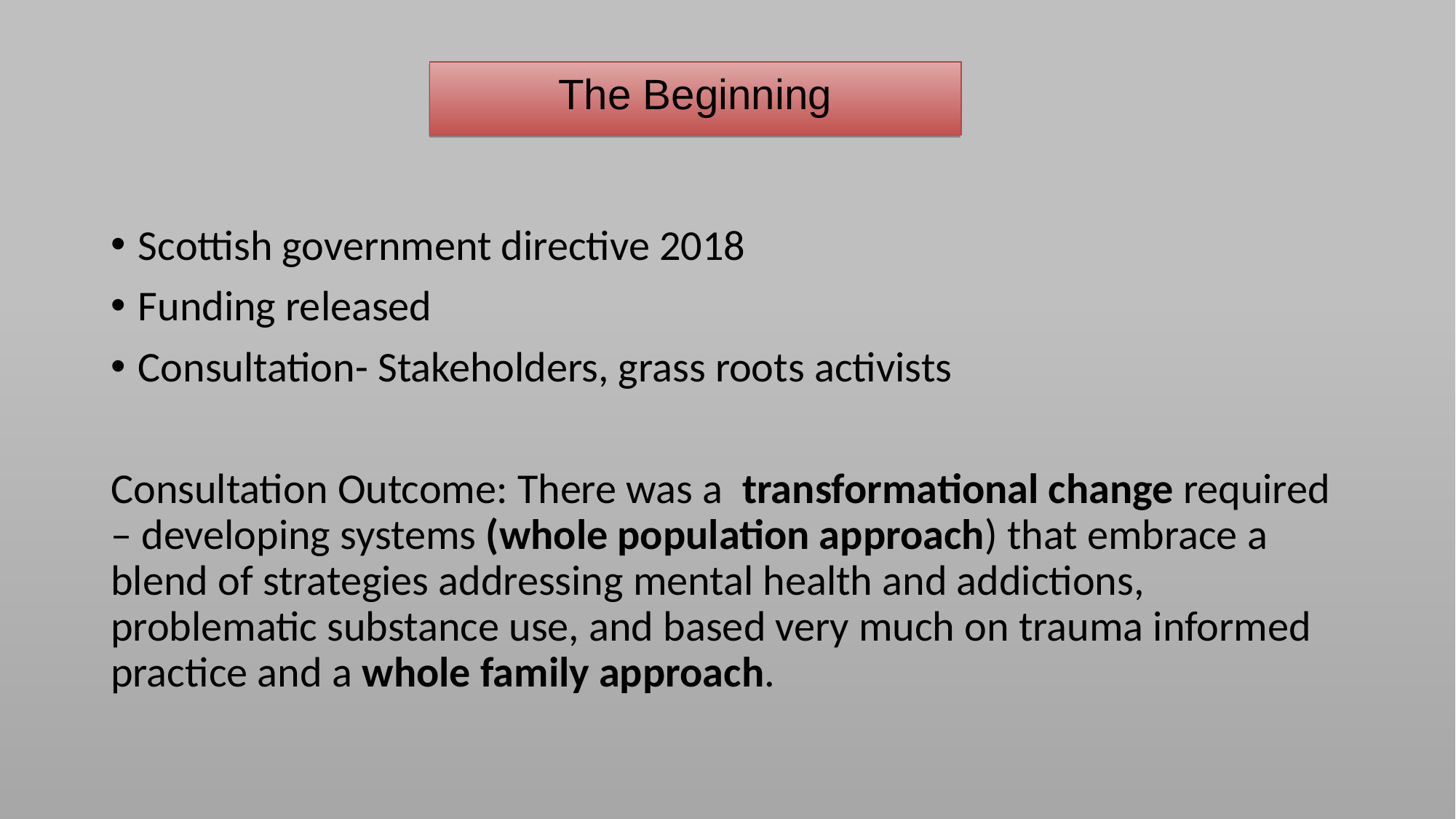

The Beginning
Scottish government directive 2018
Funding released
Consultation- Stakeholders, grass roots activists

Consultation Outcome: There was a  transformational change required – developing systems (whole population approach) that embrace a blend of strategies addressing mental health and addictions, problematic substance use, and based very much on trauma informed practice and a whole family approach.